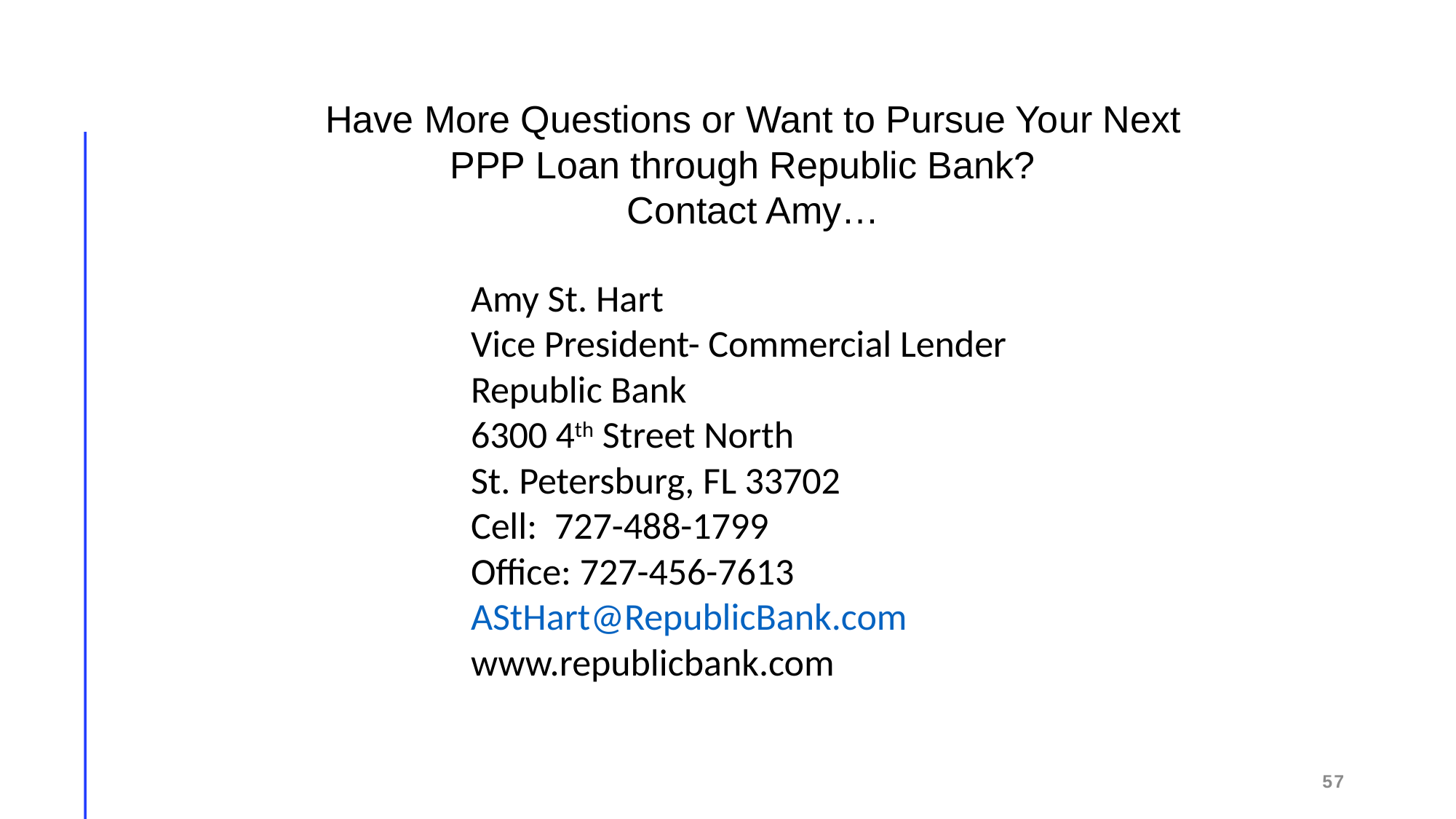

Have More Questions or Want to Pursue Your Next PPP Loan through Republic Bank?
Contact Amy…
# Amy St. Hart
Vice President- Commercial Lender
Republic Bank
6300 4th Street North
St. Petersburg, FL 33702
Cell:  727-488-1799
Office: 727-456-7613
AStHart@RepublicBank.com
www.republicbank.com
57